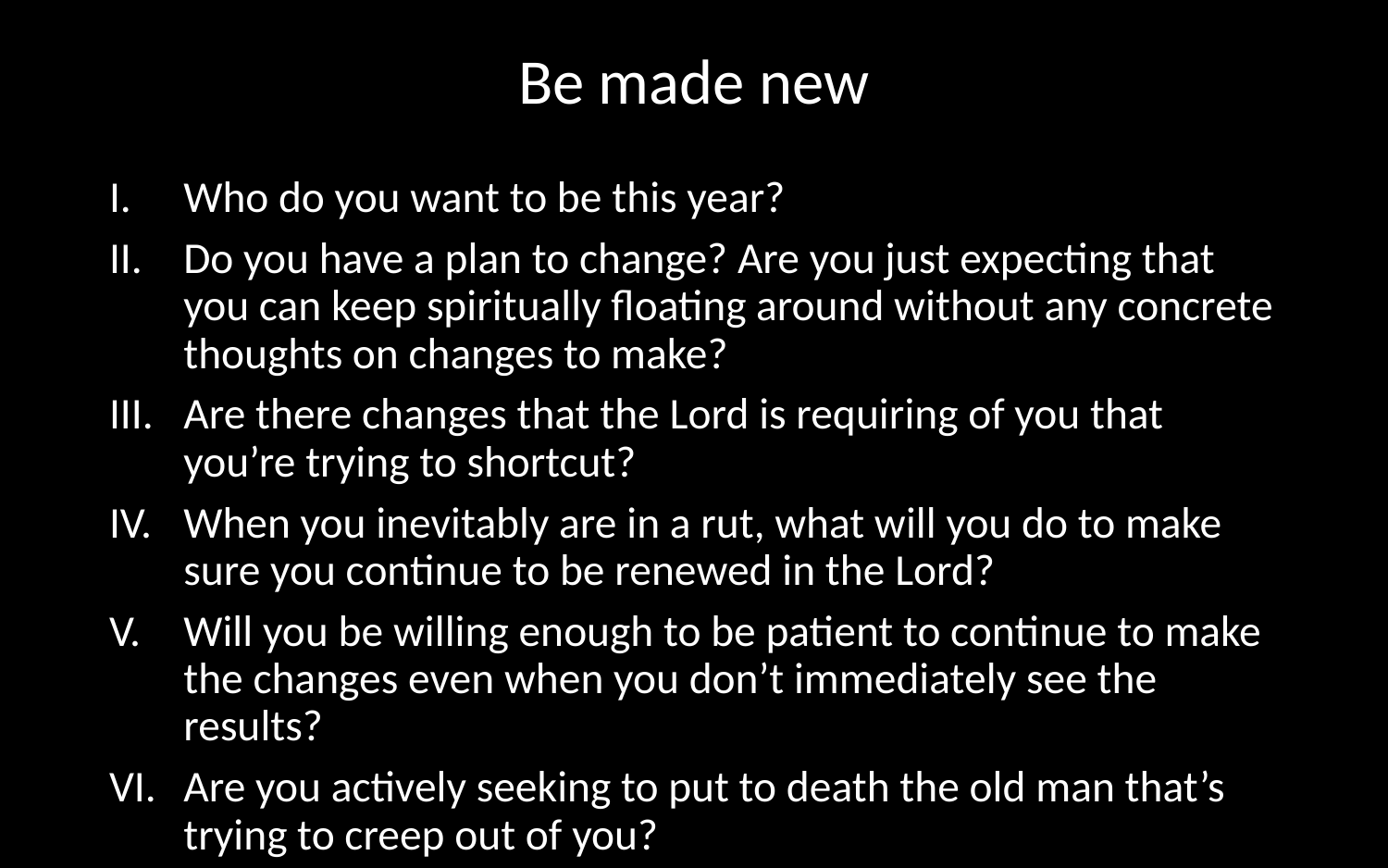

# Be made new
Who do you want to be this year?
Do you have a plan to change? Are you just expecting that you can keep spiritually floating around without any concrete thoughts on changes to make?
Are there changes that the Lord is requiring of you that you’re trying to shortcut?
When you inevitably are in a rut, what will you do to make sure you continue to be renewed in the Lord?
Will you be willing enough to be patient to continue to make the changes even when you don’t immediately see the results?
Are you actively seeking to put to death the old man that’s trying to creep out of you?